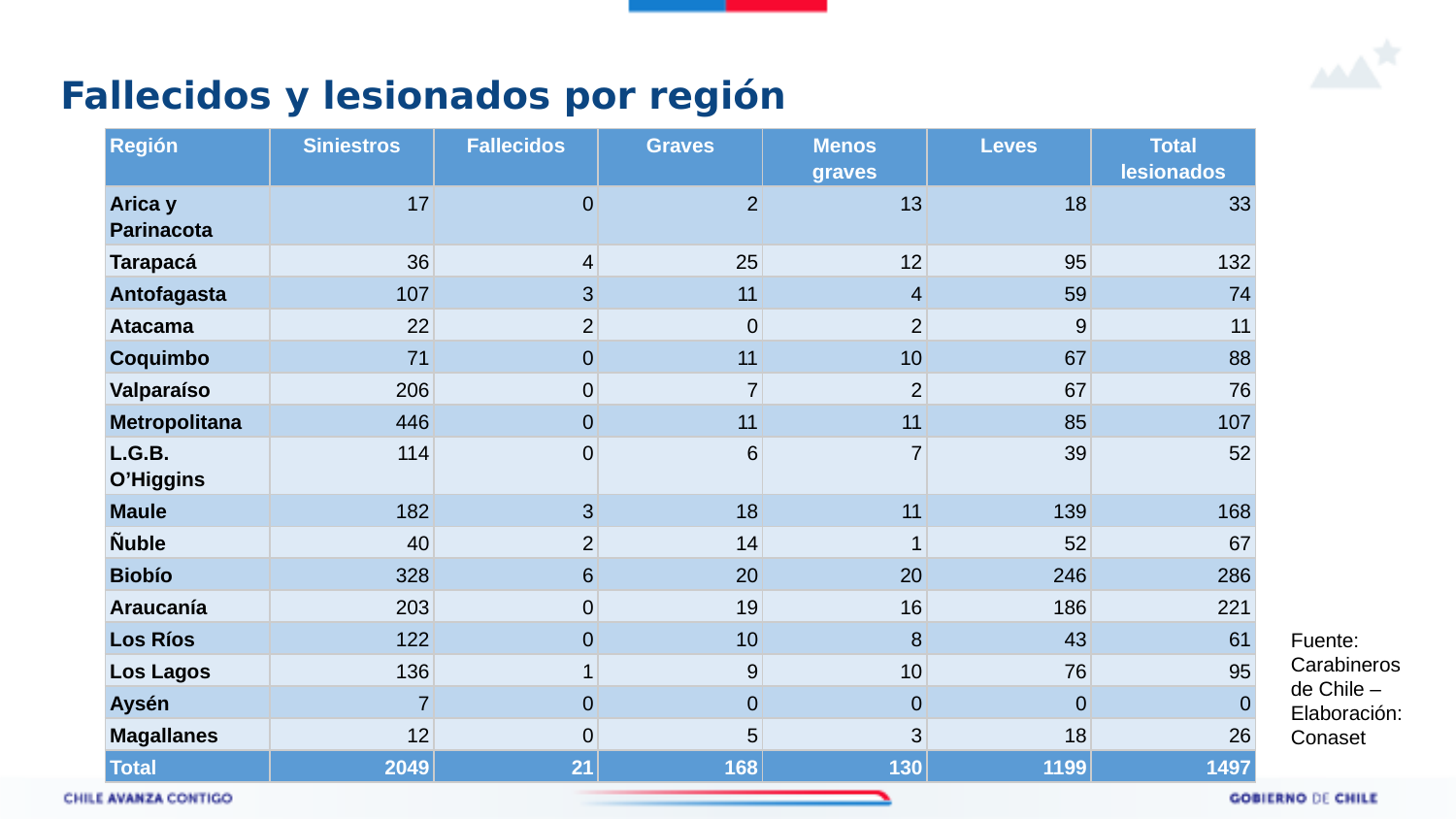

# Fallecidos y lesionados por región
| Región | Siniestros | Fallecidos | Graves | Menos graves | Leves | Total lesionados |
| --- | --- | --- | --- | --- | --- | --- |
| Arica y Parinacota | 17 | 0 | 2 | 13 | 18 | 33 |
| Tarapacá | 36 | 4 | 25 | 12 | 95 | 132 |
| Antofagasta | 107 | 3 | 11 | 4 | 59 | 74 |
| Atacama | 22 | 2 | 0 | 2 | 9 | 11 |
| Coquimbo | 71 | 0 | 11 | 10 | 67 | 88 |
| Valparaíso | 206 | 0 | 7 | 2 | 67 | 76 |
| Metropolitana | 446 | 0 | 11 | 11 | 85 | 107 |
| L.G.B. O’Higgins | 114 | 0 | 6 | 7 | 39 | 52 |
| Maule | 182 | 3 | 18 | 11 | 139 | 168 |
| Ñuble | 40 | 2 | 14 | 1 | 52 | 67 |
| Biobío | 328 | 6 | 20 | 20 | 246 | 286 |
| Araucanía | 203 | 0 | 19 | 16 | 186 | 221 |
| Los Ríos | 122 | 0 | 10 | 8 | 43 | 61 |
| Los Lagos | 136 | 1 | 9 | 10 | 76 | 95 |
| Aysén | 7 | 0 | 0 | 0 | 0 | 0 |
| Magallanes | 12 | 0 | 5 | 3 | 18 | 26 |
| Total | 2049 | 21 | 168 | 130 | 1199 | 1497 |
Fuente: Carabineros de Chile – Elaboración: Conaset